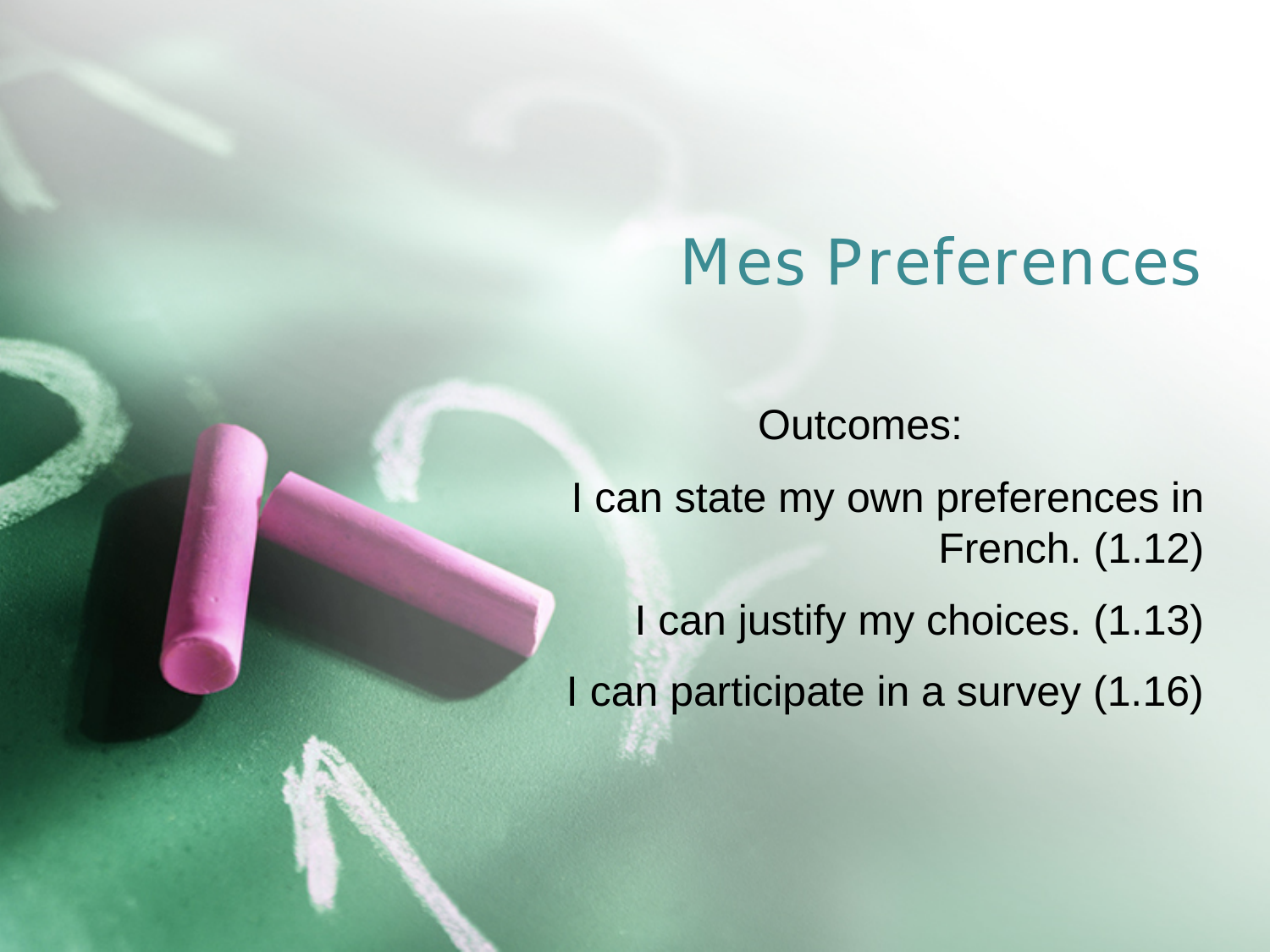

# Mes Preferences
Outcomes:
I can state my own preferences in French. (1.12)
I can justify my choices. (1.13)
I can participate in a survey (1.16)